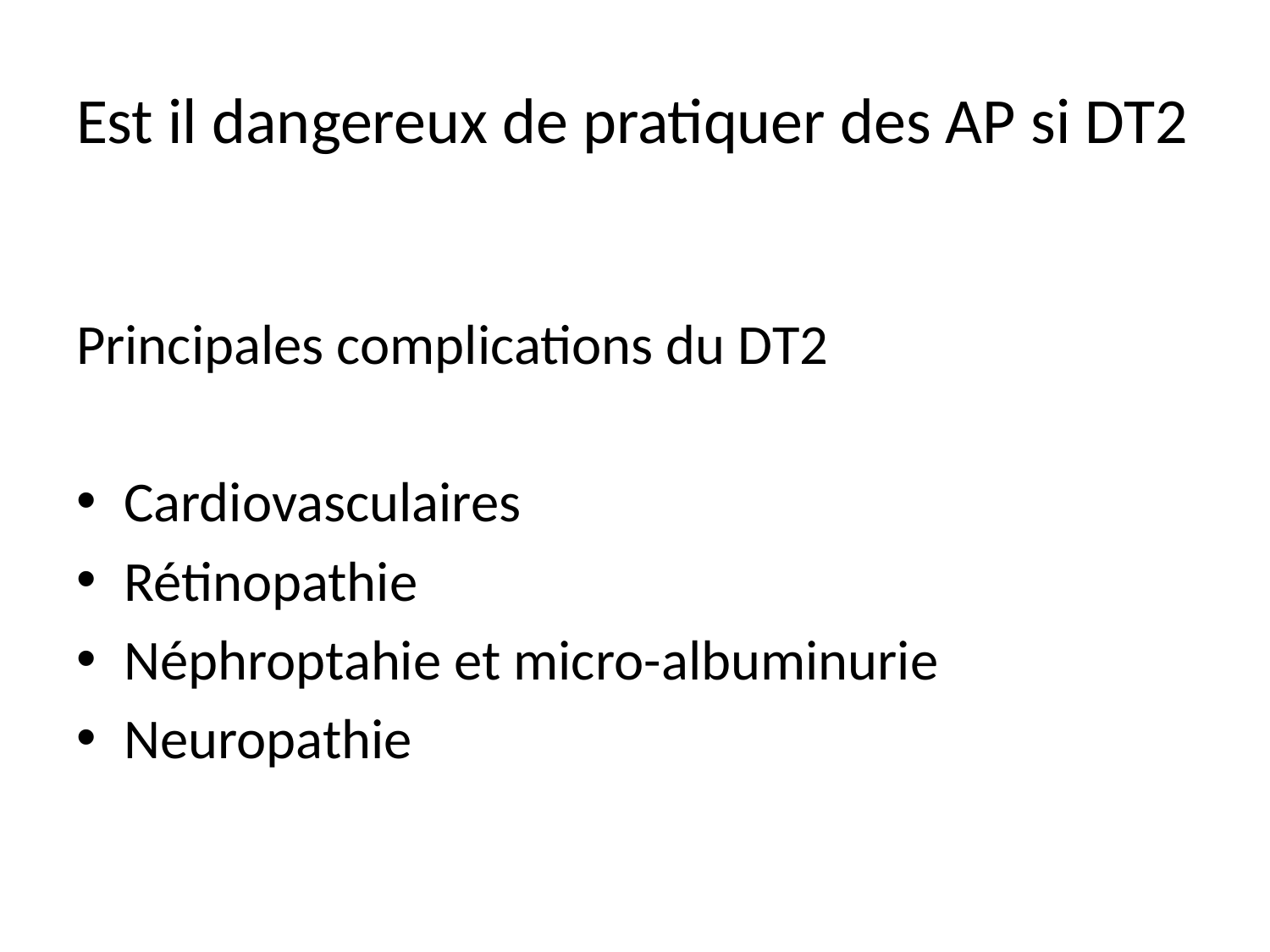

# Est il dangereux de pratiquer des AP si DT2
Principales complications du DT2

Cardiovasculaires
Rétinopathie
Néphroptahie et micro-albuminurie
Neuropathie